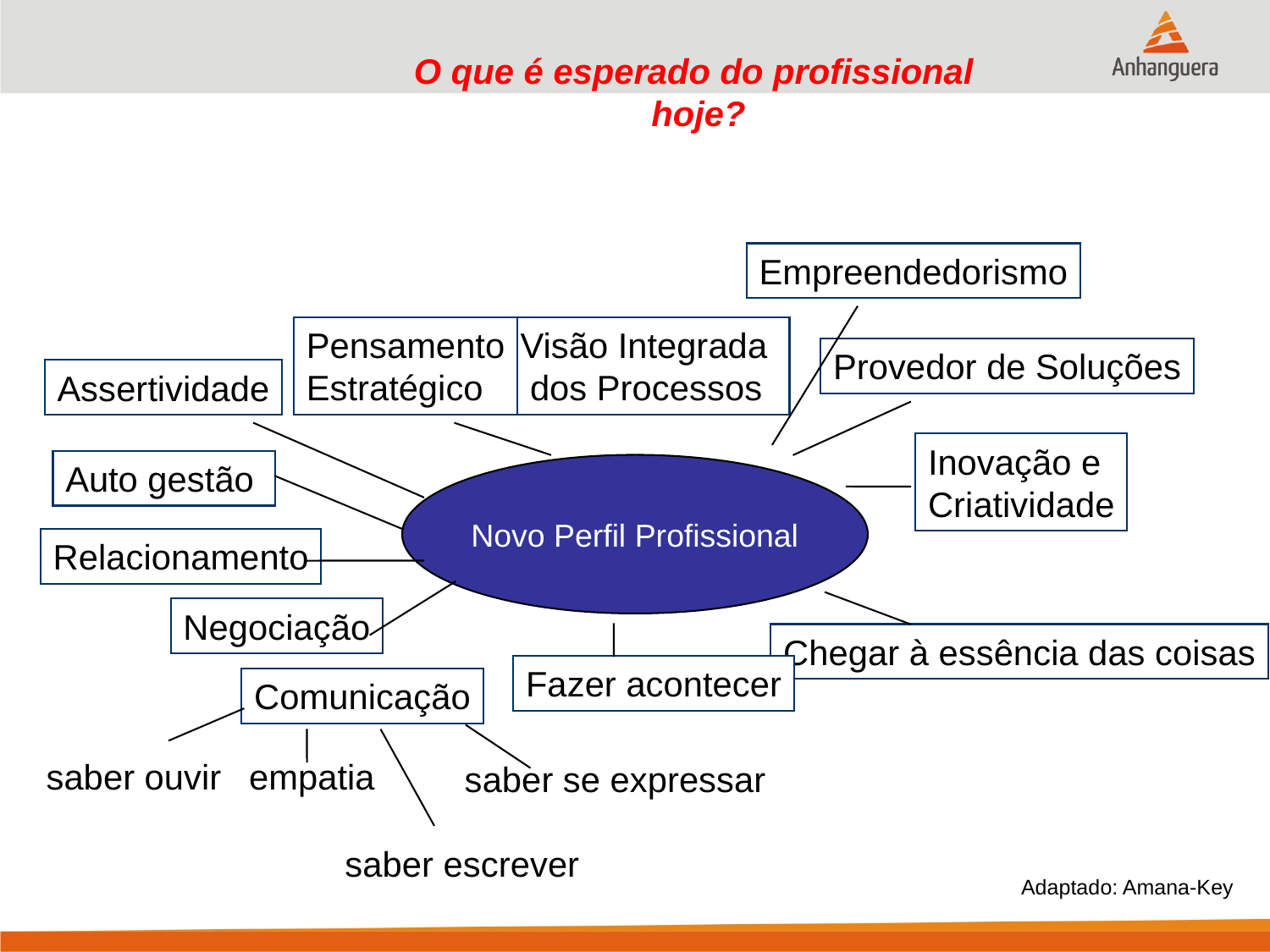

# O que é esperado do profissional hoje?
Empreendedorismo

Pensamento
Estratégico
Visão Integrada
 dos Processos
Provedor de Soluções
Assertividade

Inovação e
Criatividade
Auto gestão
Novo Perfil Profissional

Relacionamento

Negociação

Chegar à essência das coisas
Fazer acontecer
Comunicação

saber ouvir
empatia
 saber se expressar
saber escrever
Adaptado: Amana-Key